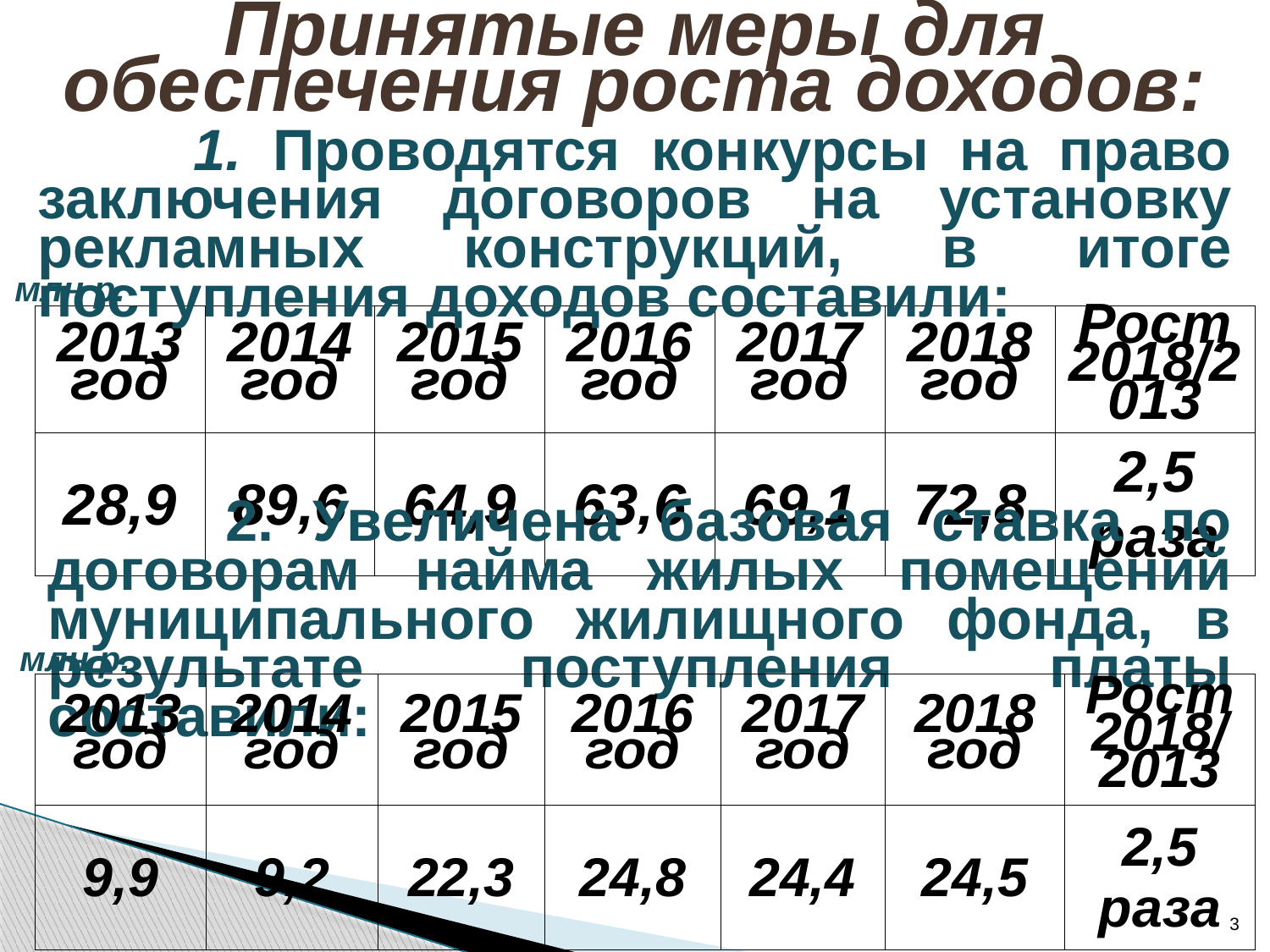

# Принятые меры для обеспечения роста доходов:
     1. Проводятся конкурсы на право заключения договоров на установку рекламных конструкций, в итоге поступления доходов составили:

млн р.
| 2013 год | 2014 год | 2015 год | 2016 год | 2017 год | 2018 год | Рост 2018/2013 |
| --- | --- | --- | --- | --- | --- | --- |
| 28,9 | 89,6 | 64,9 | 63,6 | 69,1 | 72,8 | 2,5 раза |
     2. Увеличена базовая ставка по договорам найма жилых помещений муниципального жилищного фонда, в результате поступления платы составили:

млн р.
| 2013 год | 2014 год | 2015 год | 2016 год | 2017 год | 2018 год | Рост 2018/2013 |
| --- | --- | --- | --- | --- | --- | --- |
| 9,9 | 9,2 | 22,3 | 24,8 | 24,4 | 24,5 | 2,5 раза |
3